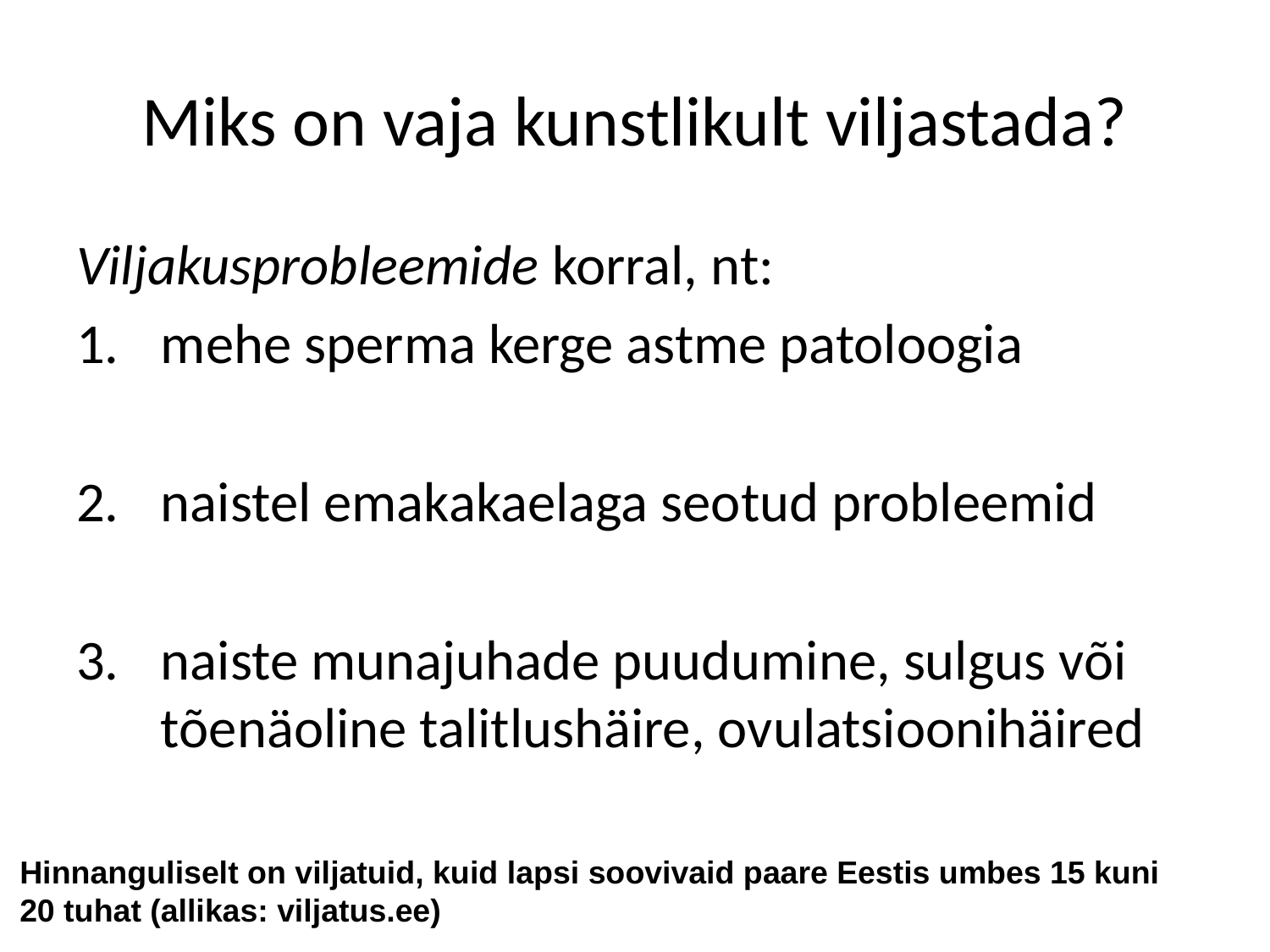

# Miks on vaja kunstlikult viljastada?
Viljakusprobleemide korral, nt:
mehe sperma kerge astme patoloogia

naistel emakakaelaga seotud probleemid

naiste munajuhade puudumine, sulgus või tõenäoline talitlushäire, ovulatsioonihäired
Hinnanguliselt on viljatuid, kuid lapsi soovivaid paare Eestis umbes 15 kuni
20 tuhat (allikas: viljatus.ee)